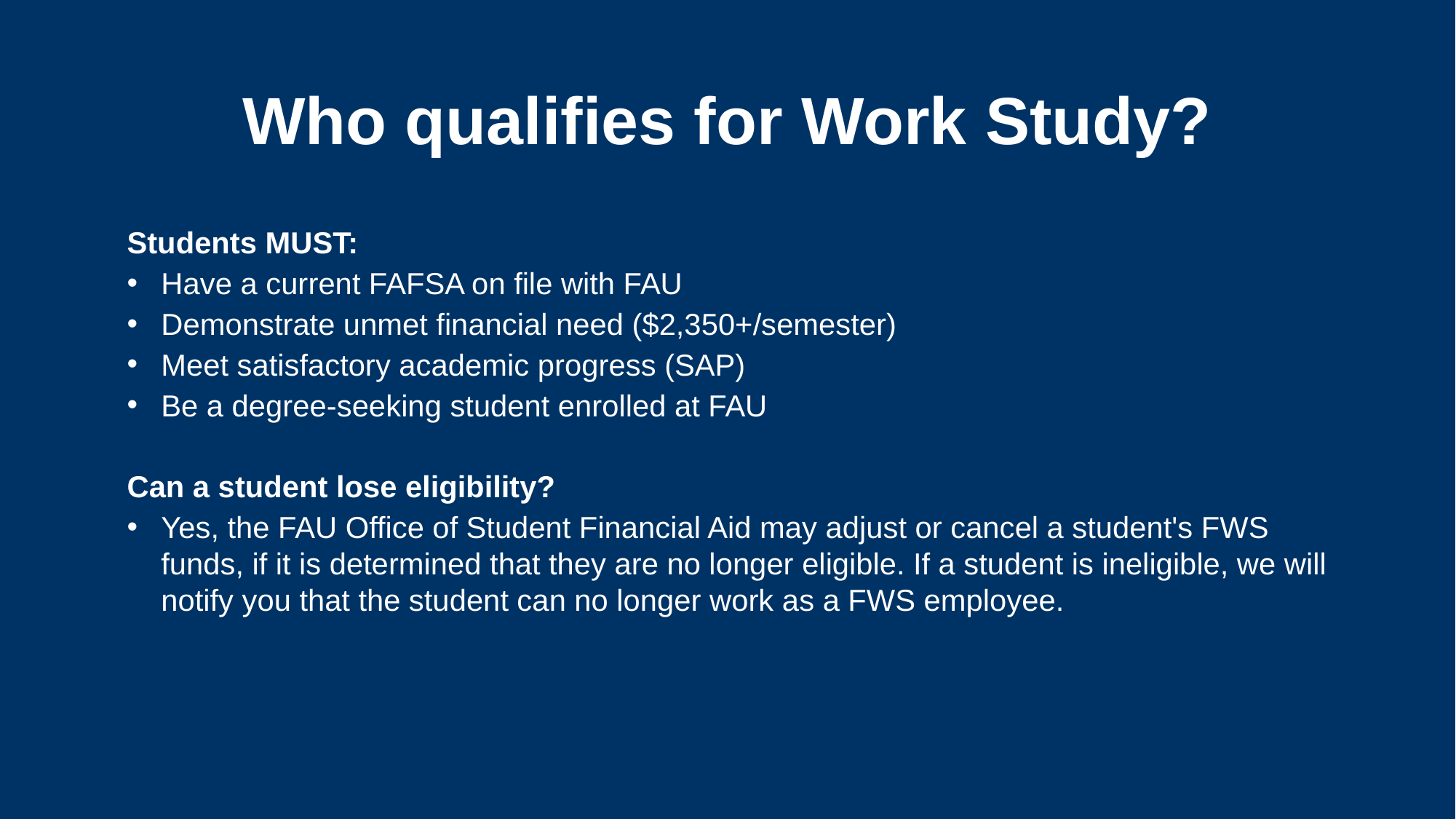

# Who qualifies for Work Study?
Students MUST:
Have a current FAFSA on file with FAU
Demonstrate unmet financial need ($2,350+/semester)
Meet satisfactory academic progress (SAP)
Be a degree-seeking student enrolled at FAU

Can a student lose eligibility?
Yes, the FAU Office of Student Financial Aid may adjust or cancel a student's FWS funds, if it is determined that they are no longer eligible. If a student is ineligible, we will notify you that the student can no longer work as a FWS employee.